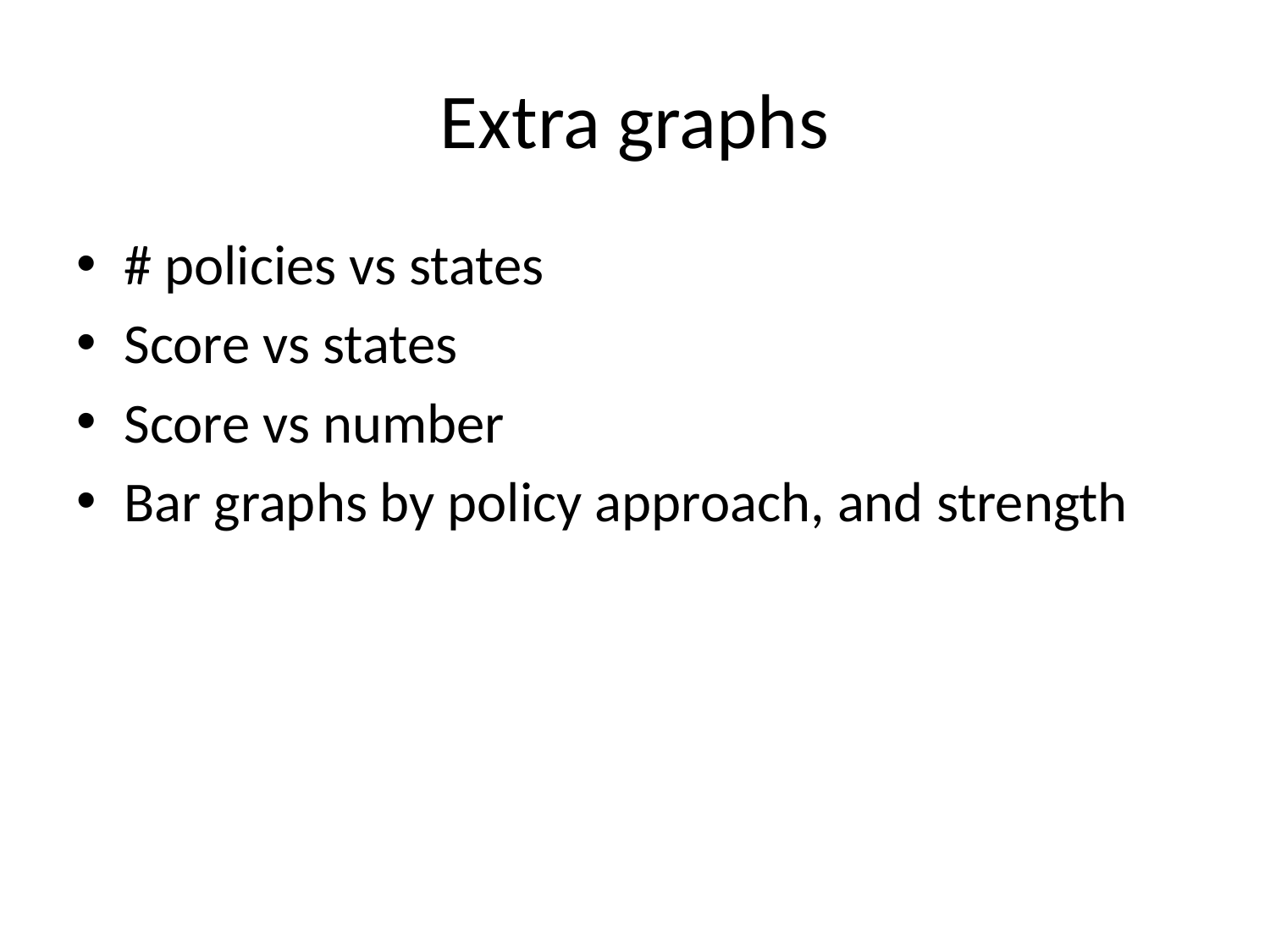

# Extra graphs
# policies vs states
Score vs states
Score vs number
Bar graphs by policy approach, and strength